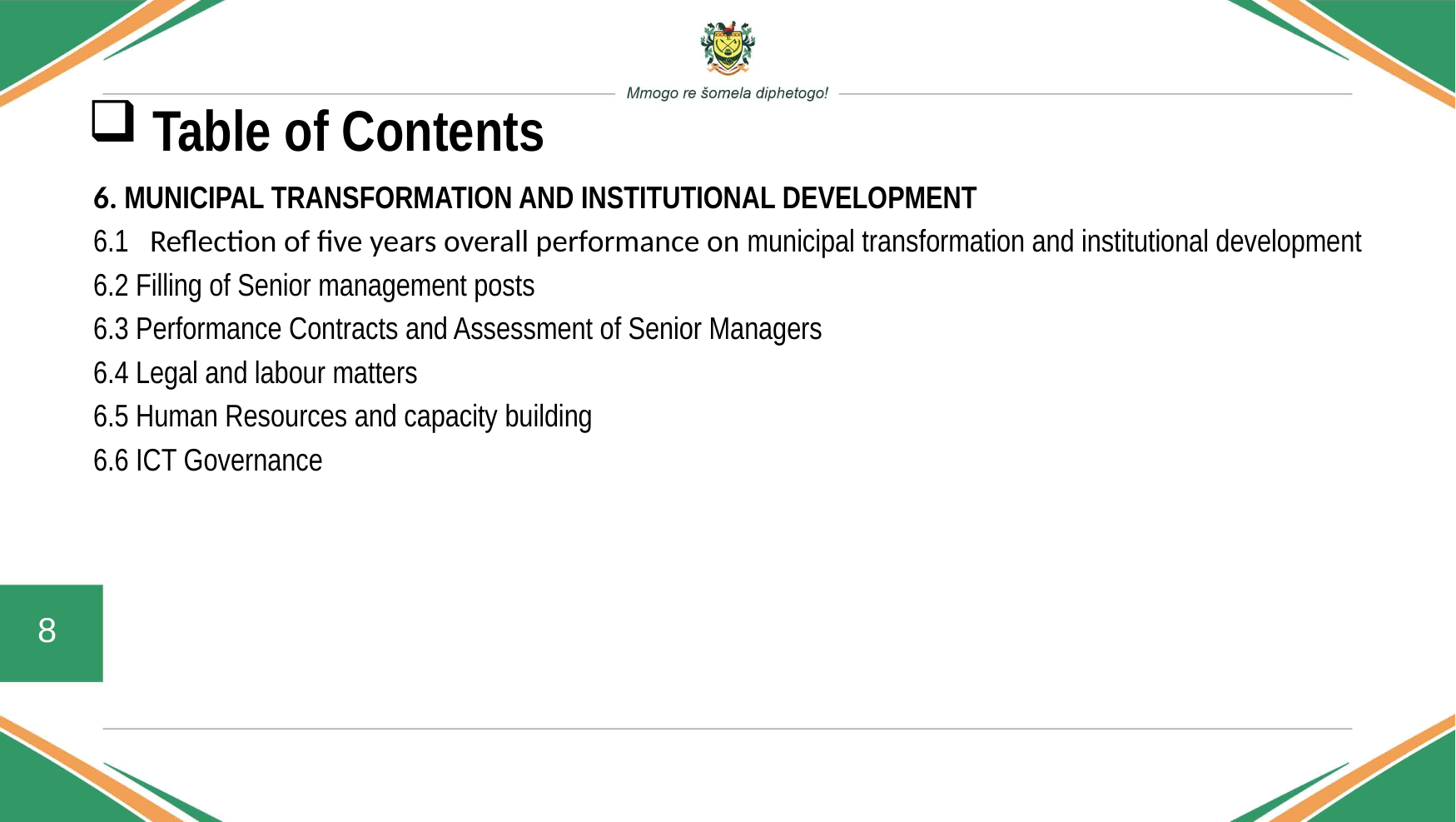

# Table of Contents
6. MUNICIPAL TRANSFORMATION AND INSTITUTIONAL DEVELOPMENT
6.1   Reflection of five years overall performance on municipal transformation and institutional development
6.2 Filling of Senior management posts
6.3 Performance Contracts and Assessment of Senior Managers
6.4 Legal and labour matters
6.5 Human Resources and capacity building
6.6 ICT Governance

8